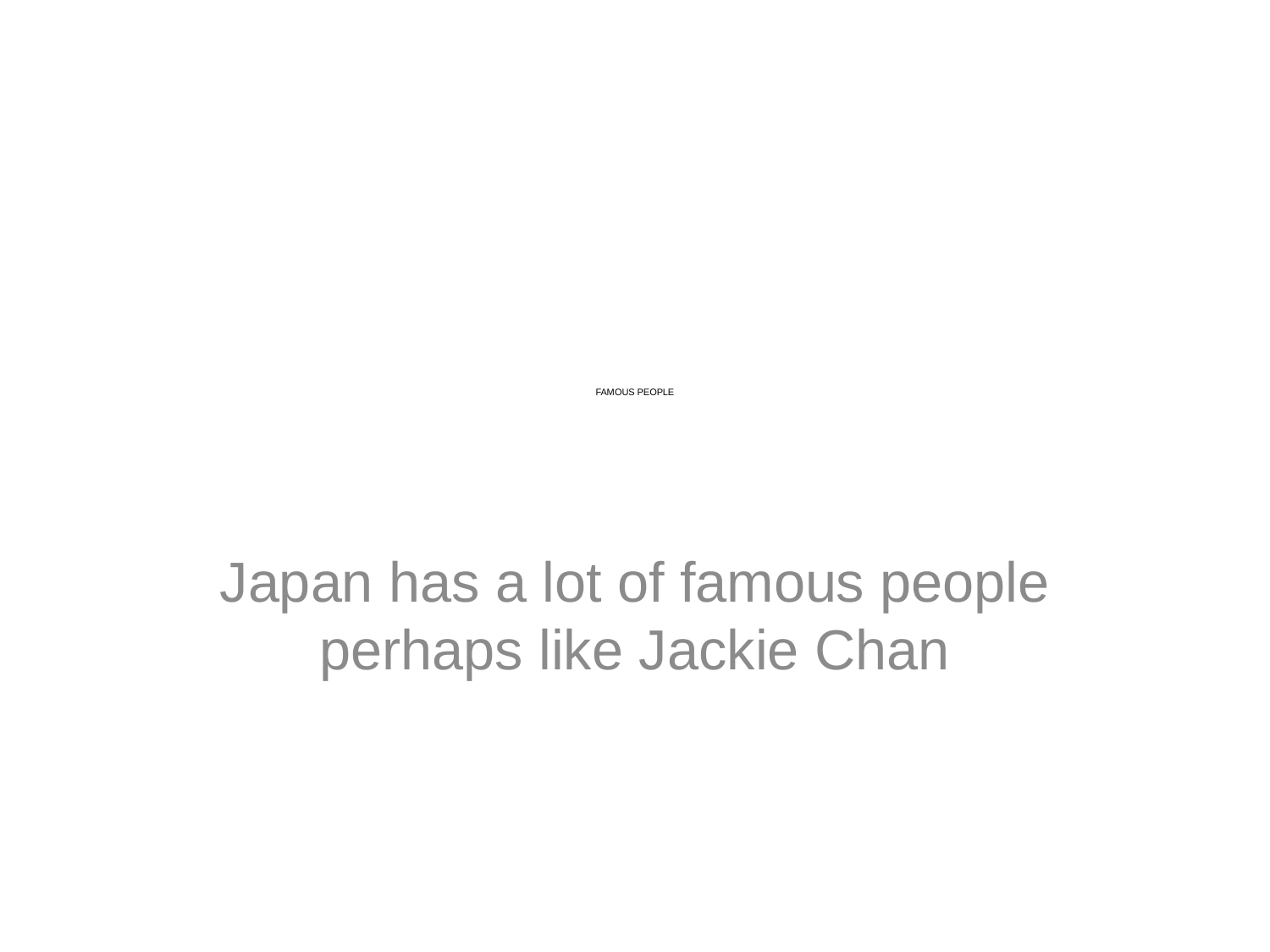

# FAMOUS PEOPLE
Japan has a lot of famous people perhaps like Jackie Chan